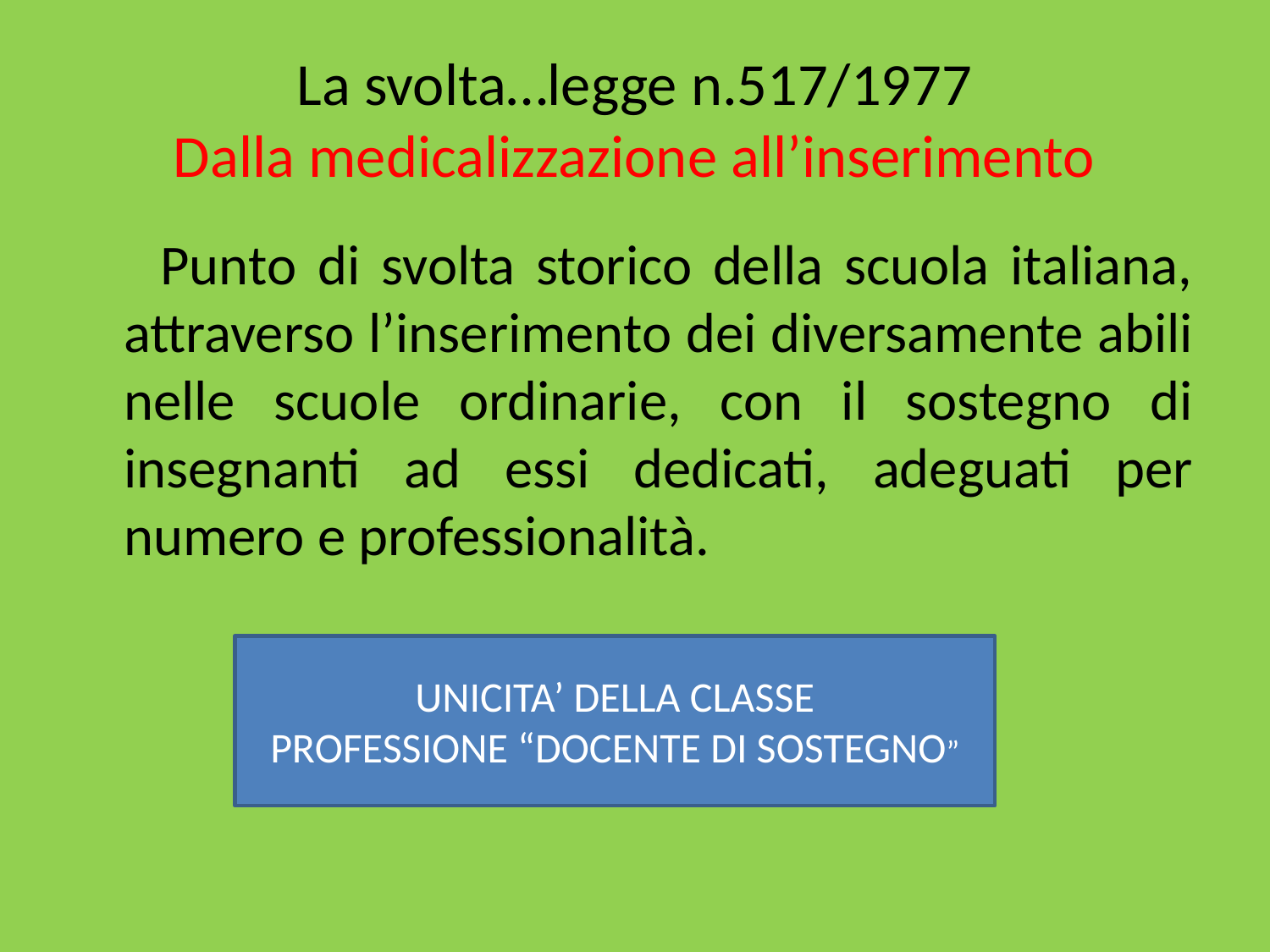

# La svolta…legge n.517/1977 Dalla medicalizzazione all’inserimento
    Punto di svolta storico della scuola italiana, attraverso l’inserimento dei diversamente abili nelle scuole ordinarie, con il sostegno di insegnanti ad essi dedicati, adeguati per numero e professionalità.

UNICITA’ DELLA CLASSE
PROFESSIONE “DOCENTE DI SOSTEGNO”